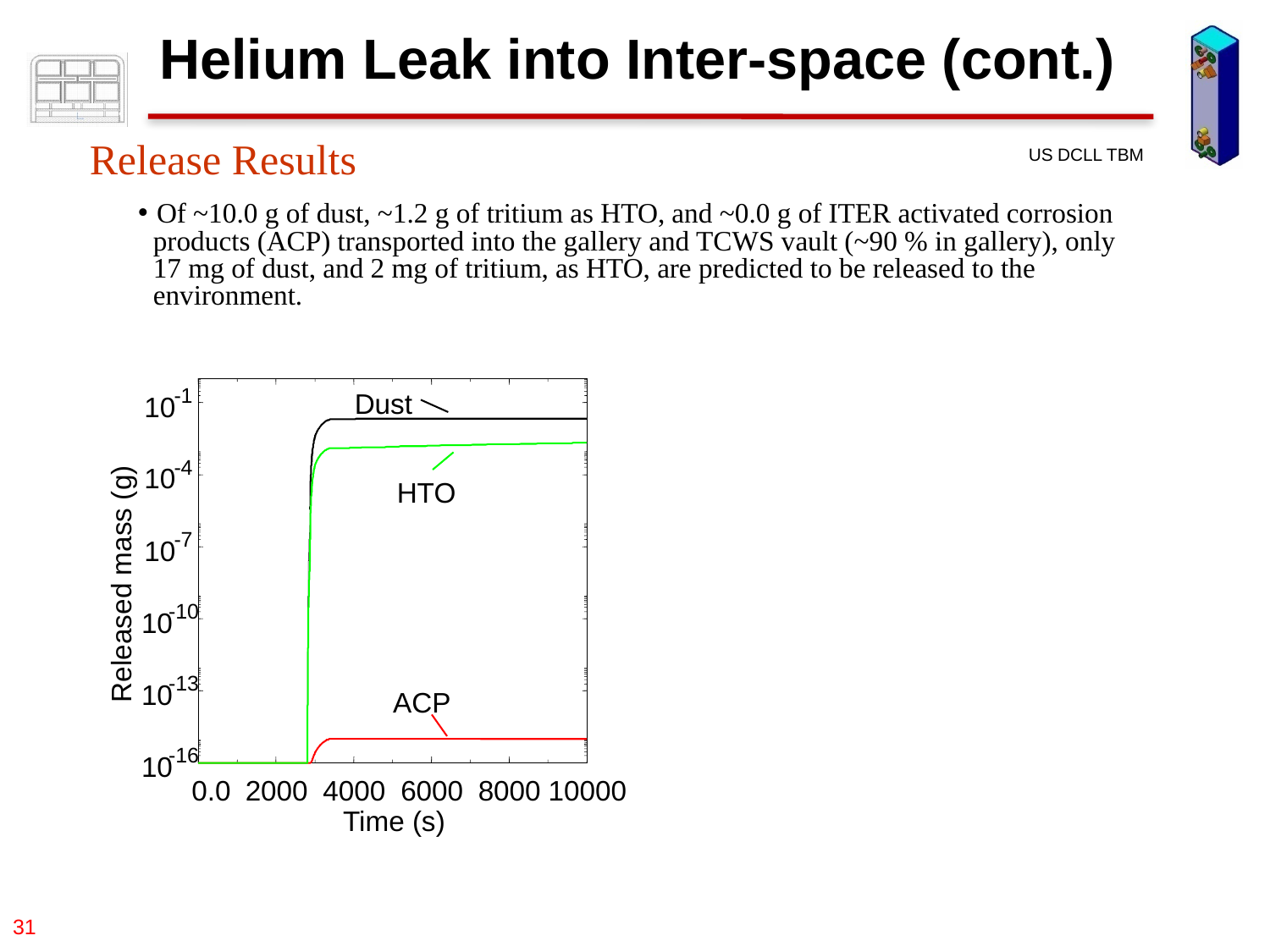

Helium Leak into Inter-space (cont.)
Release Results
• Of ~10.0 g of dust, ~1.2 g of tritium as HTO, and ~0.0 g of ITER activated corrosion products (ACP) transported into the gallery and TCWS vault (~90 % in gallery), only  17 mg of dust, and 2 mg of tritium, as HTO, are predicted to be released to the environment.

Released mass (g)

0.0
2000
4000
6000
8000
10000
Time (s)
Dust
-1
10
-4
10
-7
10
-10
10
-13
10
-16
10

HTO
ACP

31